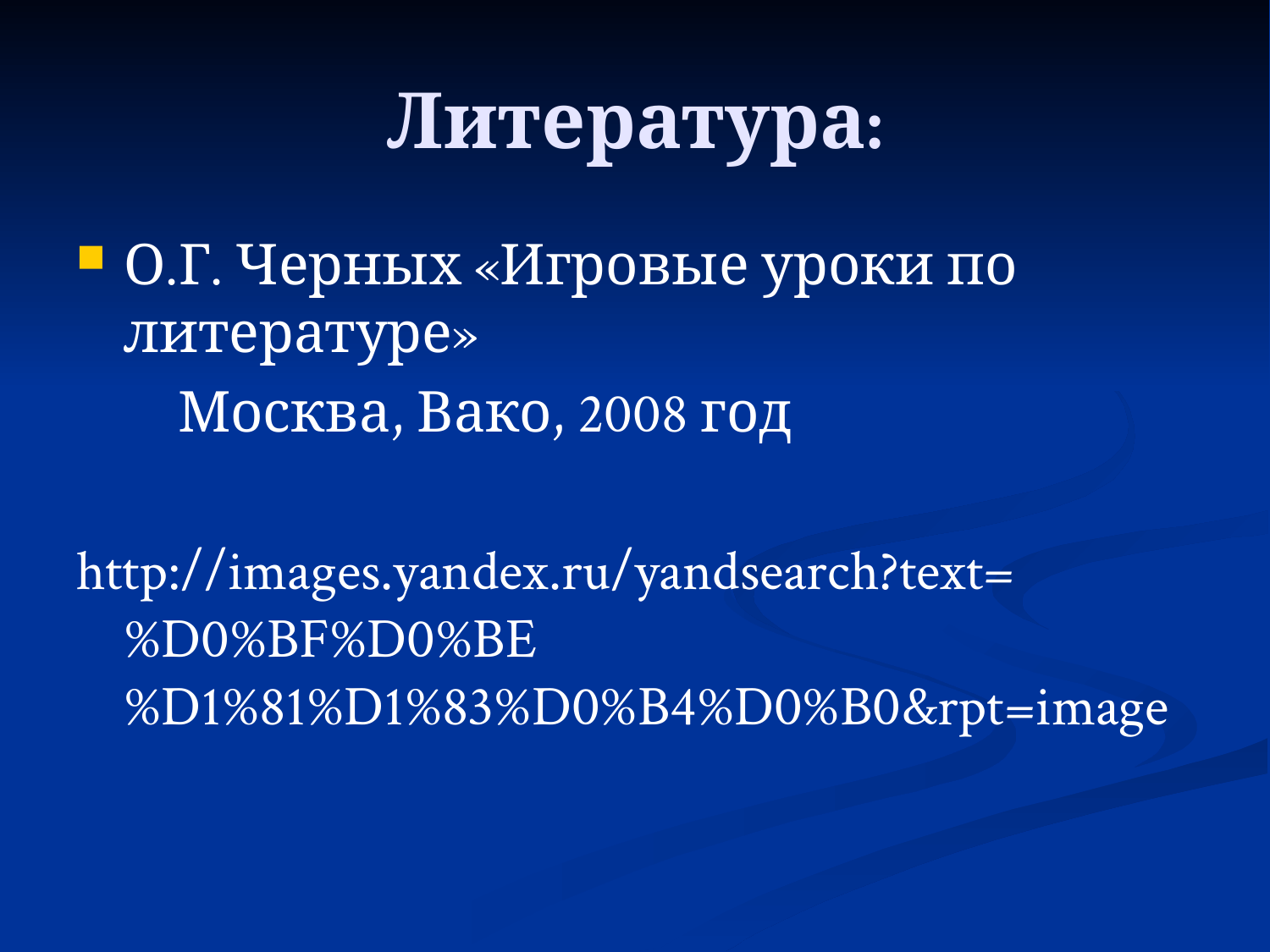

# Литература:
О.Г. Черных «Игровые уроки по литературе»
        Москва, Вако, 2008 год

http://images.yandex.ru/yandsearch?text=%D0%BF%D0%BE%D1%81%D1%83%D0%B4%D0%B0&rpt=image